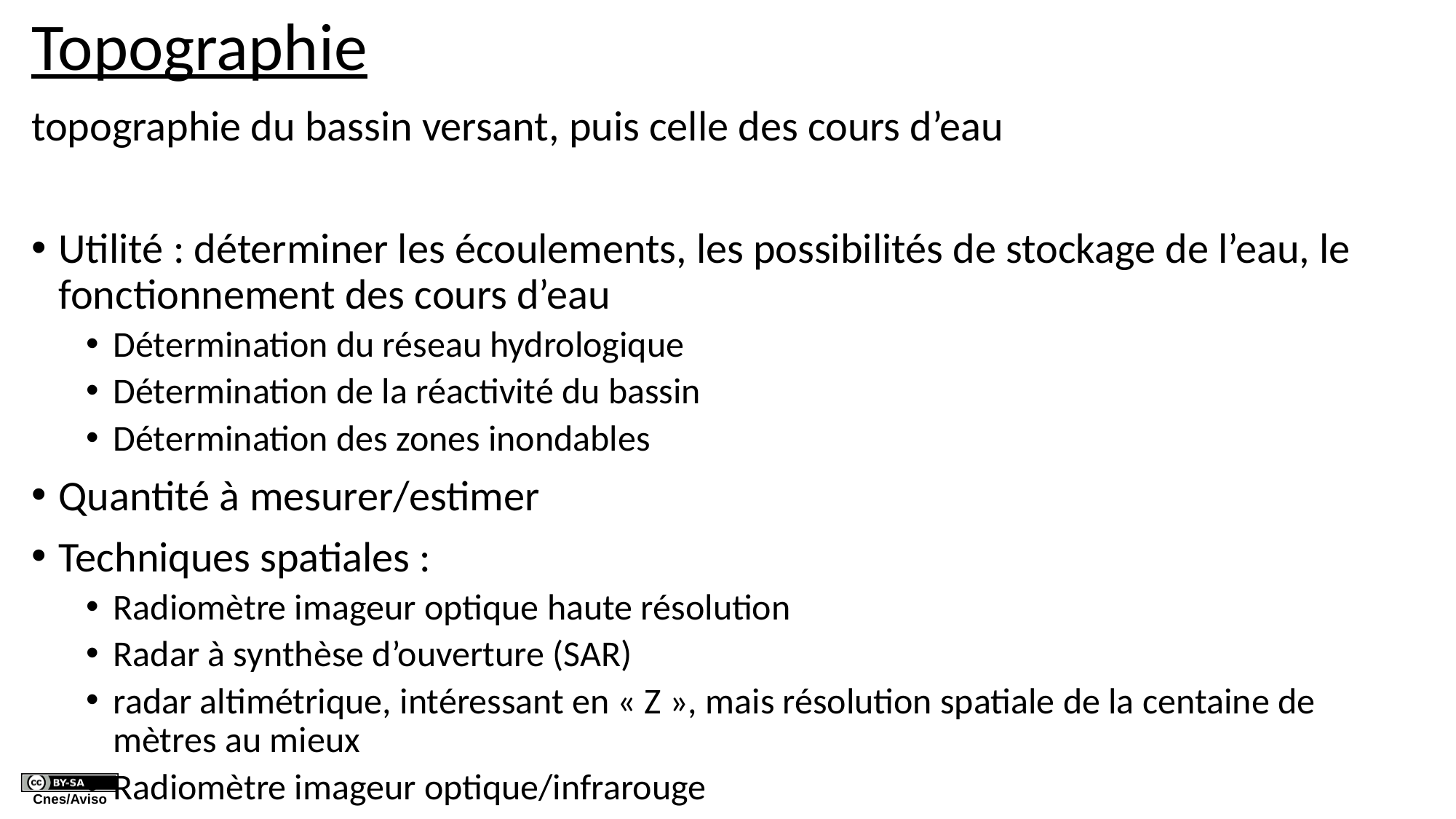

# Topographie
topographie du bassin versant, puis celle des cours d’eau

Utilité : déterminer les écoulements, les possibilités de stockage de l’eau, le fonctionnement des cours d’eau
Détermination du réseau hydrologique
Détermination de la réactivité du bassin
Détermination des zones inondables
Quantité à mesurer/estimer
Techniques spatiales :
Radiomètre imageur optique haute résolution
Radar à synthèse d’ouverture (SAR)
radar altimétrique, intéressant en « Z », mais résolution spatiale de la centaine de mètres au mieux
Radiomètre imageur optique/infrarouge